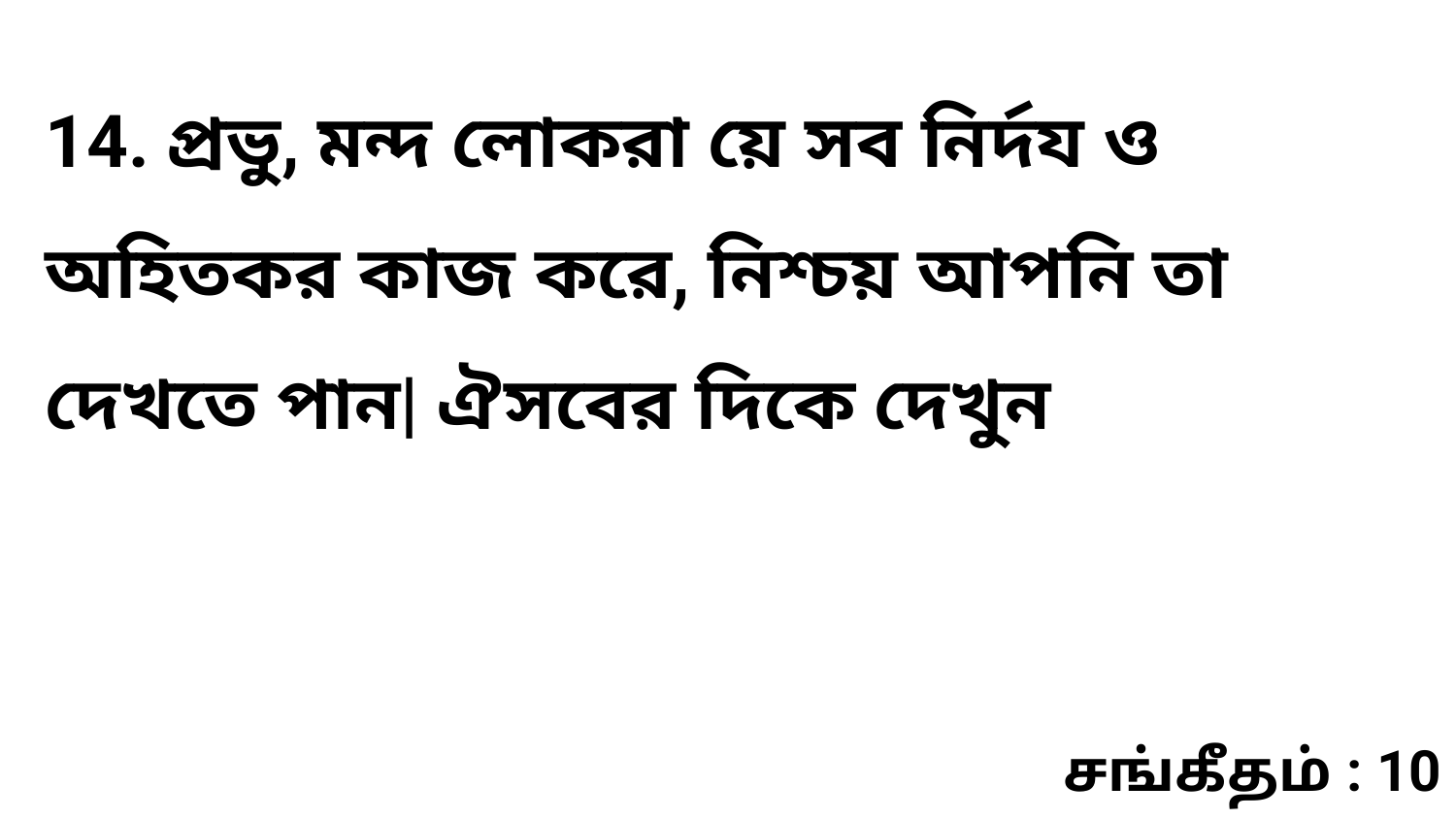

14. প্রভু, মন্দ লোকরা য়ে সব নির্দয ও অহিতকর কাজ করে, নিশ্চয় আপনি তা দেখতে পান| ঐসবের দিকে দেখুন
சங்கீதம் : 10